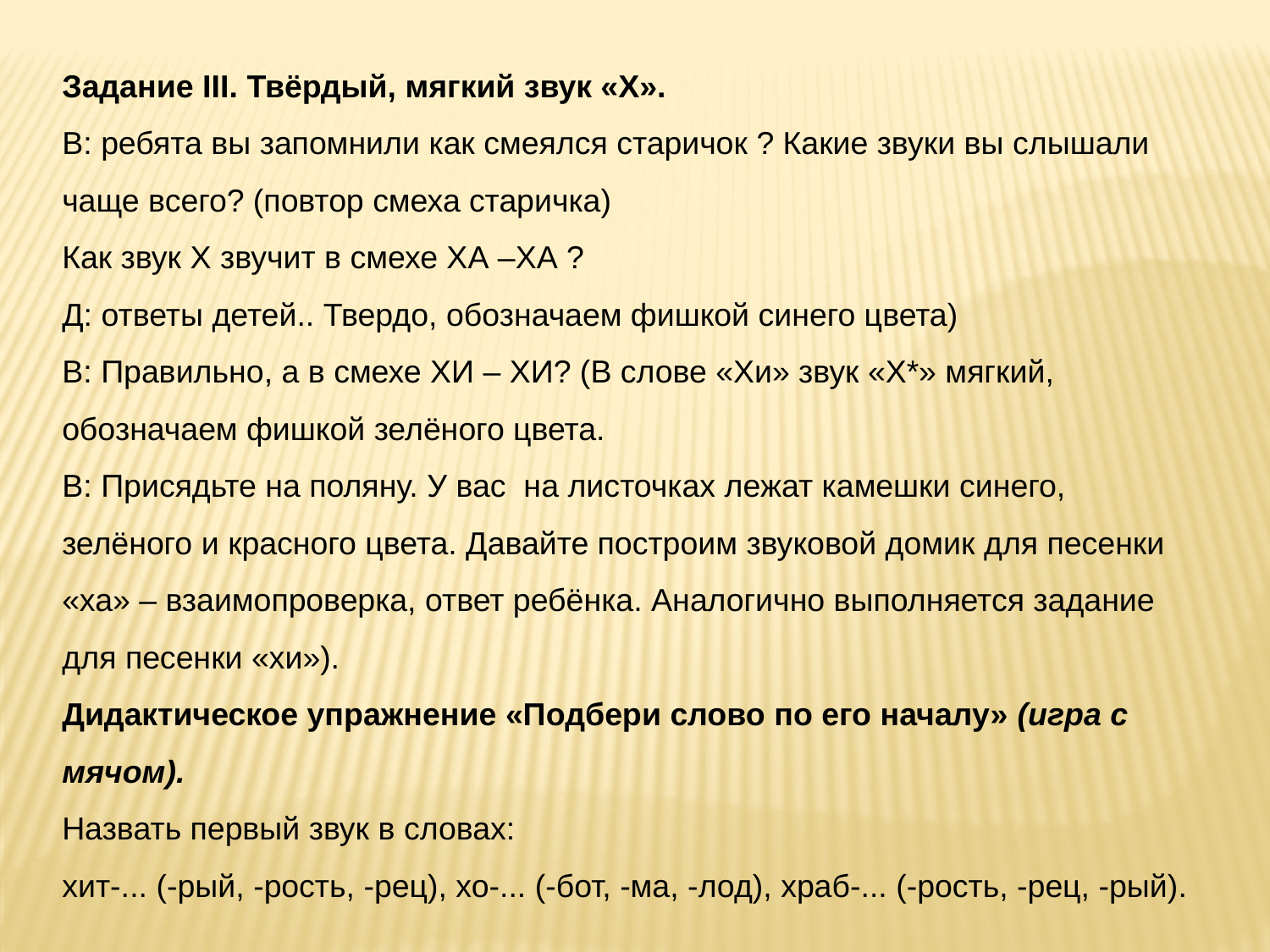

Задание III. Твёрдый, мягкий звук «Х».
В: ребята вы запомнили как смеялся старичок ? Какие звуки вы слышали чаще всего? (повтор смеха старичка)
Как звук Х звучит в смехе ХА –ХА ?
Д: ответы детей.. Твердо, обозначаем фишкой синего цвета)
В: Правильно, а в смехе ХИ – ХИ? (В слове «Хи» звук «Х*» мягкий, обозначаем фишкой зелёного цвета.
В: Присядьте на поляну. У вас  на листочках лежат камешки синего, зелёного и красного цвета. Давайте построим звуковой домик для песенки «ха» – взаимопроверка, ответ ребёнка. Аналогично выполняется задание для песенки «хи»).
Дидактическое упражнение «Подбери слово по его началу» (игра с мячом). 
Назвать первый звук в словах:
хит-... (-рый, -рость, -рец), хо-... (-бот, -ма, -лод), храб-... (-рость, -рец, -рый).